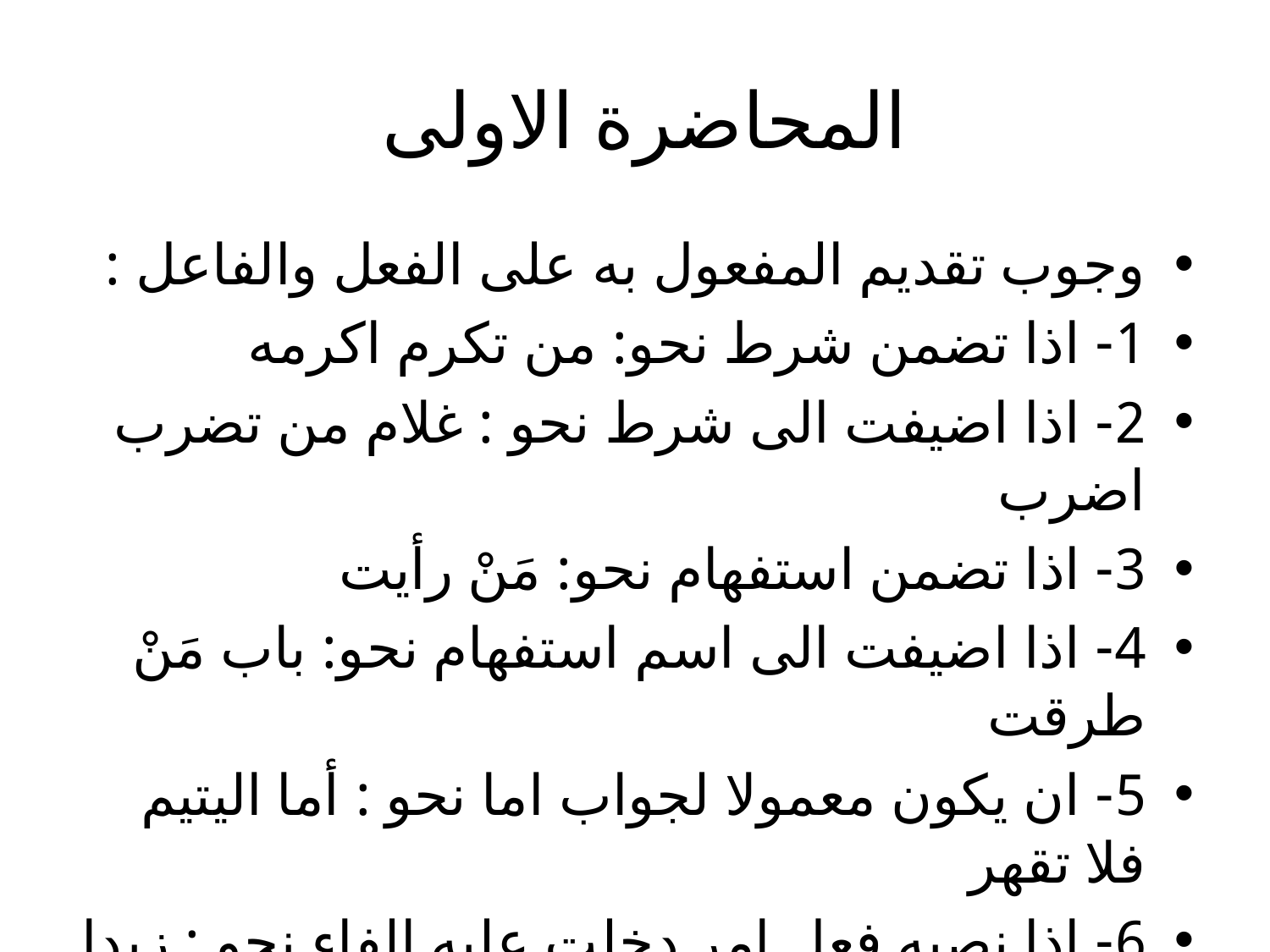

# المحاضرة الاولى
وجوب تقديم المفعول به على الفعل والفاعل :
1- اذا تضمن شرط نحو: من تكرم اكرمه
2- اذا اضيفت الى شرط نحو : غلام من تضرب اضرب
3- اذا تضمن استفهام نحو: مَنْ رأيت
4- اذا اضيفت الى اسم استفهام نحو: باب مَنْ طرقت
5- ان يكون معمولا لجواب اما نحو : أما اليتيم فلا تقهر
6- اذا نصبه فعل امر دخلت عليه الفاء نحو : زيدا فاضرب